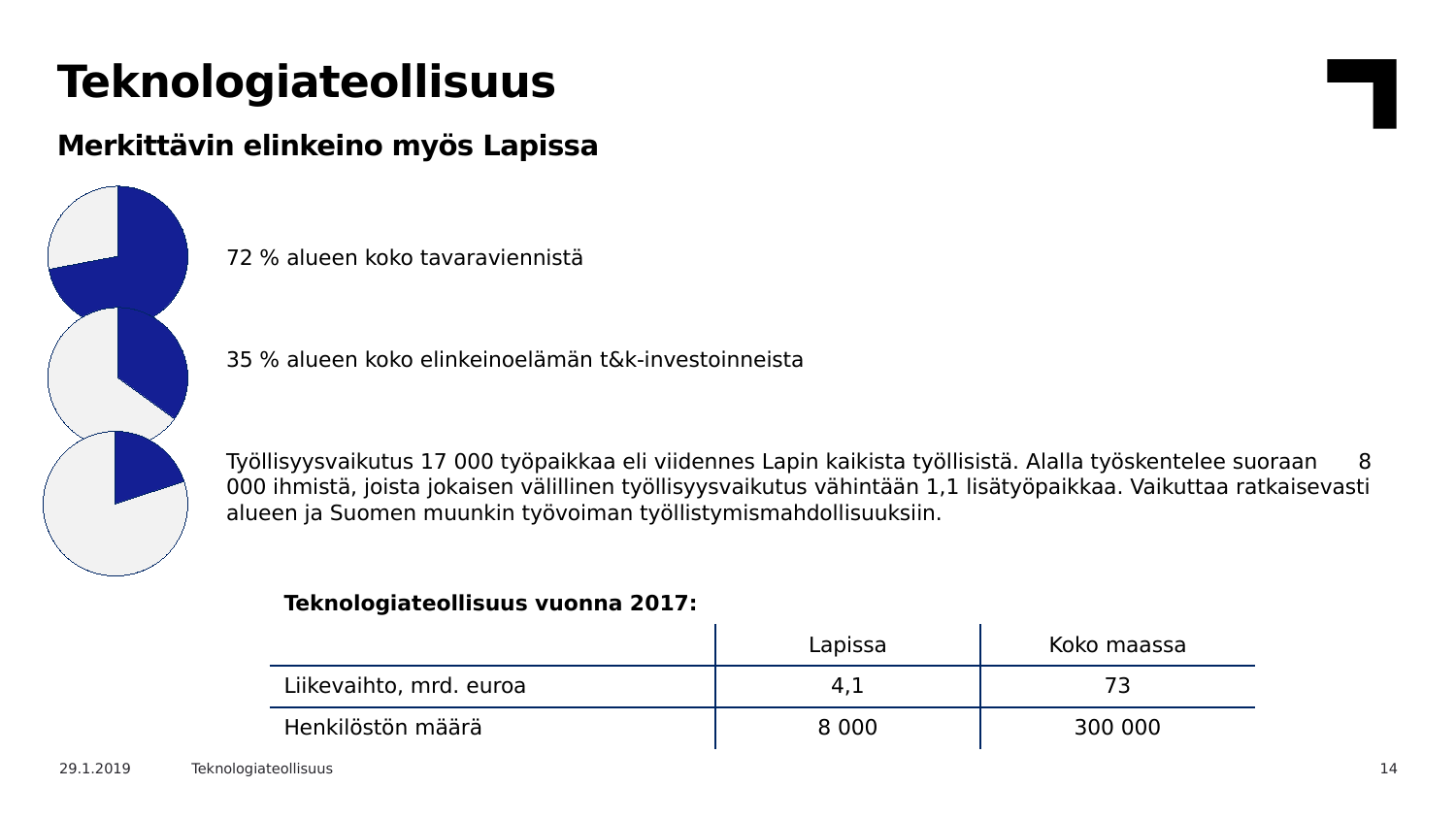

Teknologiateollisuus
Merkittävin elinkeino myös Lapissa

### Chart

| Category | Osuus alueen tavaraviennistä |
|---|---|
| Teknologiateollisuus | 72.0 |
| Muut toimialat | 28.0 |
72 % alueen koko tavaraviennistä

35 % alueen koko elinkeinoelämän t&k-investoinneista

Työllisyysvaikutus 17 000 työpaikkaa eli viidennes Lapin kaikista työllisistä. Alalla työskentelee suoraan      8 000 ihmistä, joista jokaisen välillinen työllisyysvaikutus vähintään 1,1 lisätyöpaikkaa. Vaikuttaa ratkaisevasti alueen ja Suomen muunkin työvoiman työllistymismahdollisuuksiin.

### Chart

| Category | Osuus alueen tavaraviennistä |
|---|---|
| Teknologiateollisuus | 35.0 |
| Muut toimialat | 65.0 |

### Chart

| Category | Osuus alueen tavaraviennistä |
|---|---|
| Teknologiateollisuus | 20.0 |
| Muut toimialat | 80.0 |
| Teknologiateollisuus vuonna 2017: |  |  |
| --- | --- | --- |
|  | Lapissa | Koko maassa |
| Liikevaihto, mrd. euroa | 4,1 | 73 |
| Henkilöstön määrä | 8 000 | 300 000 |
29.1.2019
Teknologiateollisuus
14